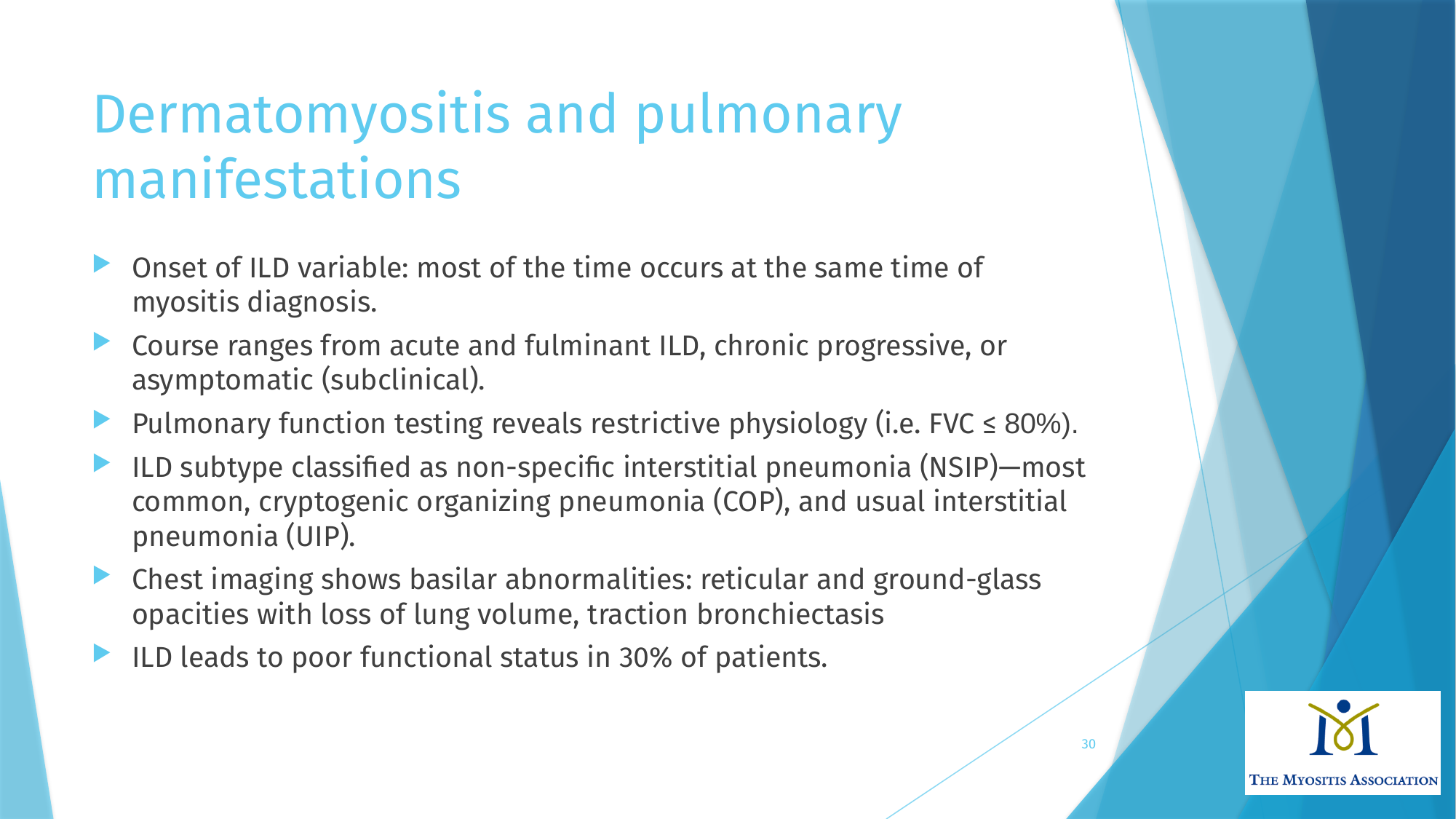

# Dermatomyositis and pulmonary manifestations
Onset of ILD variable: most of the time occurs at the same time of myositis diagnosis.
Course ranges from acute and fulminant ILD, chronic progressive, or asymptomatic (subclinical).
Pulmonary function testing reveals restrictive physiology (i.e. FVC ≤ 80%).
ILD subtype classified as non-specific interstitial pneumonia (NSIP)—most common, cryptogenic organizing pneumonia (COP), and usual interstitial pneumonia (UIP).
Chest imaging shows basilar abnormalities: reticular and ground-glass opacities with loss of lung volume, traction bronchiectasis
ILD leads to poor functional status in 30% of patients.

30